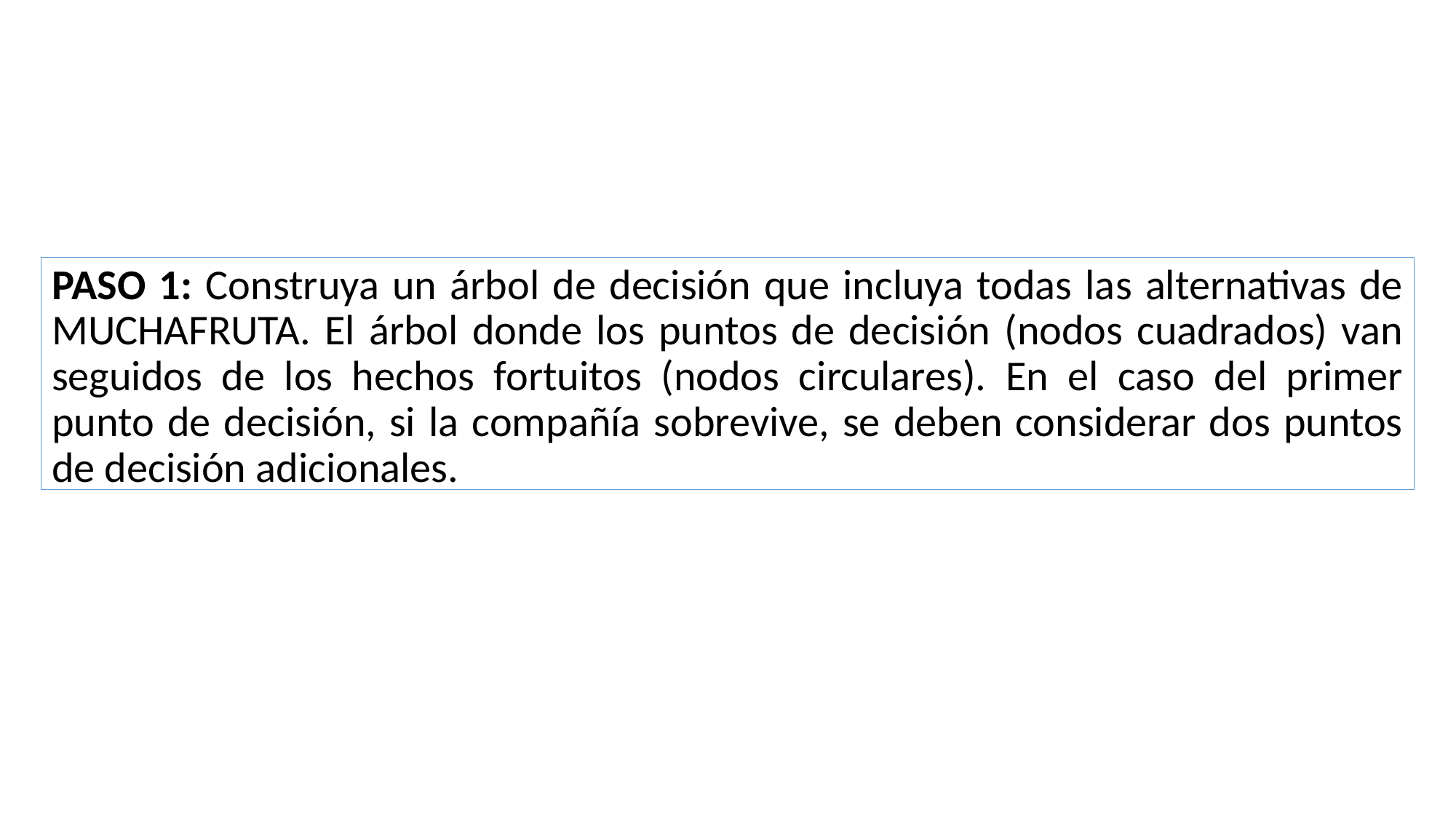

PASO 1: Construya un árbol de decisión que incluya todas las alternativas de MUCHAFRUTA. El árbol donde los puntos de decisión (nodos cuadrados) van seguidos de los hechos fortuitos (nodos circulares). En el caso del primer punto de decisión, si la compañía sobrevive, se deben considerar dos puntos de decisión adicionales.